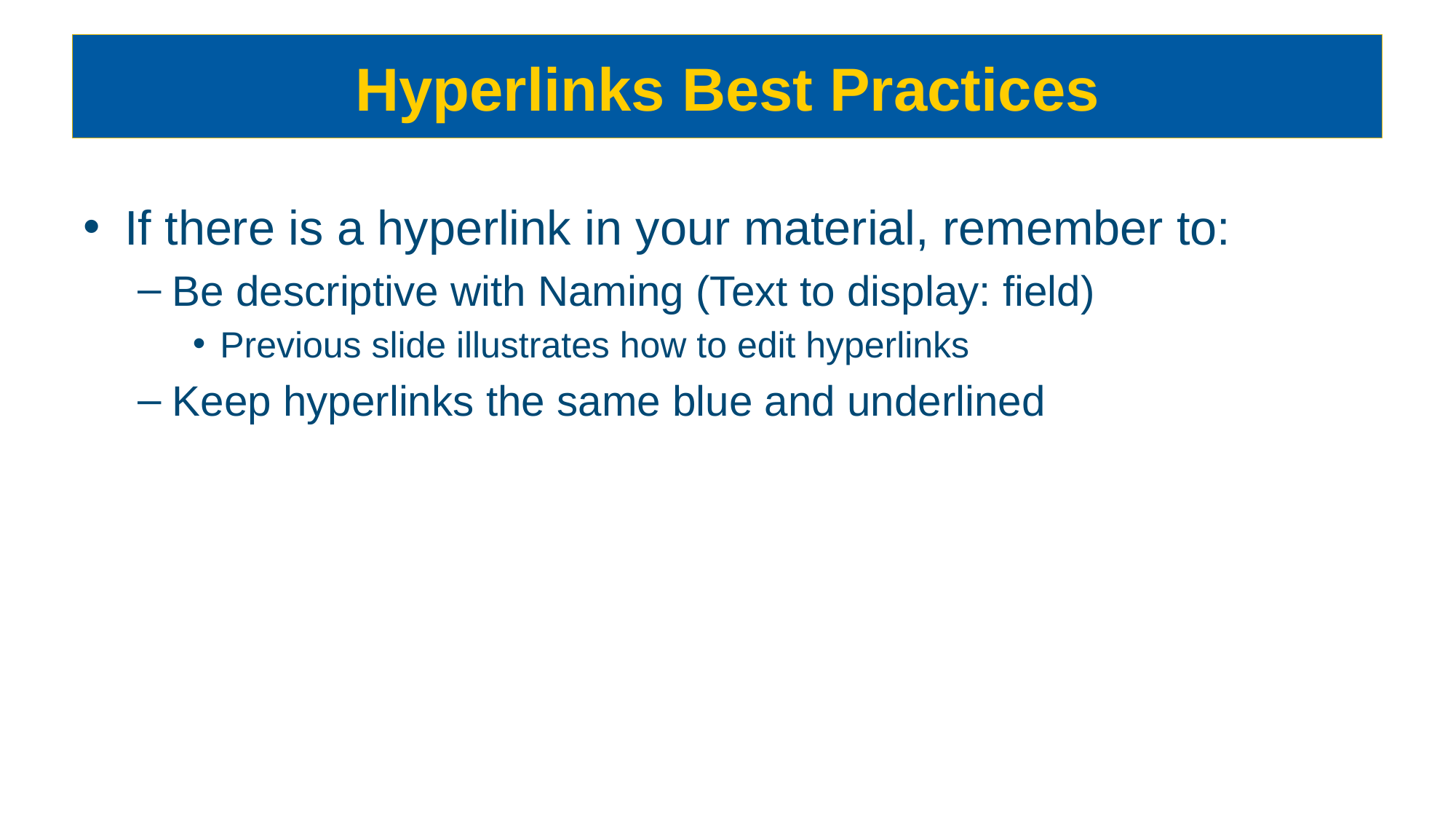

# Hyperlinks Best Practices
If there is a hyperlink in your material, remember to:
Be descriptive with Naming (Text to display: field)
Previous slide illustrates how to edit hyperlinks
Keep hyperlinks the same blue and underlined